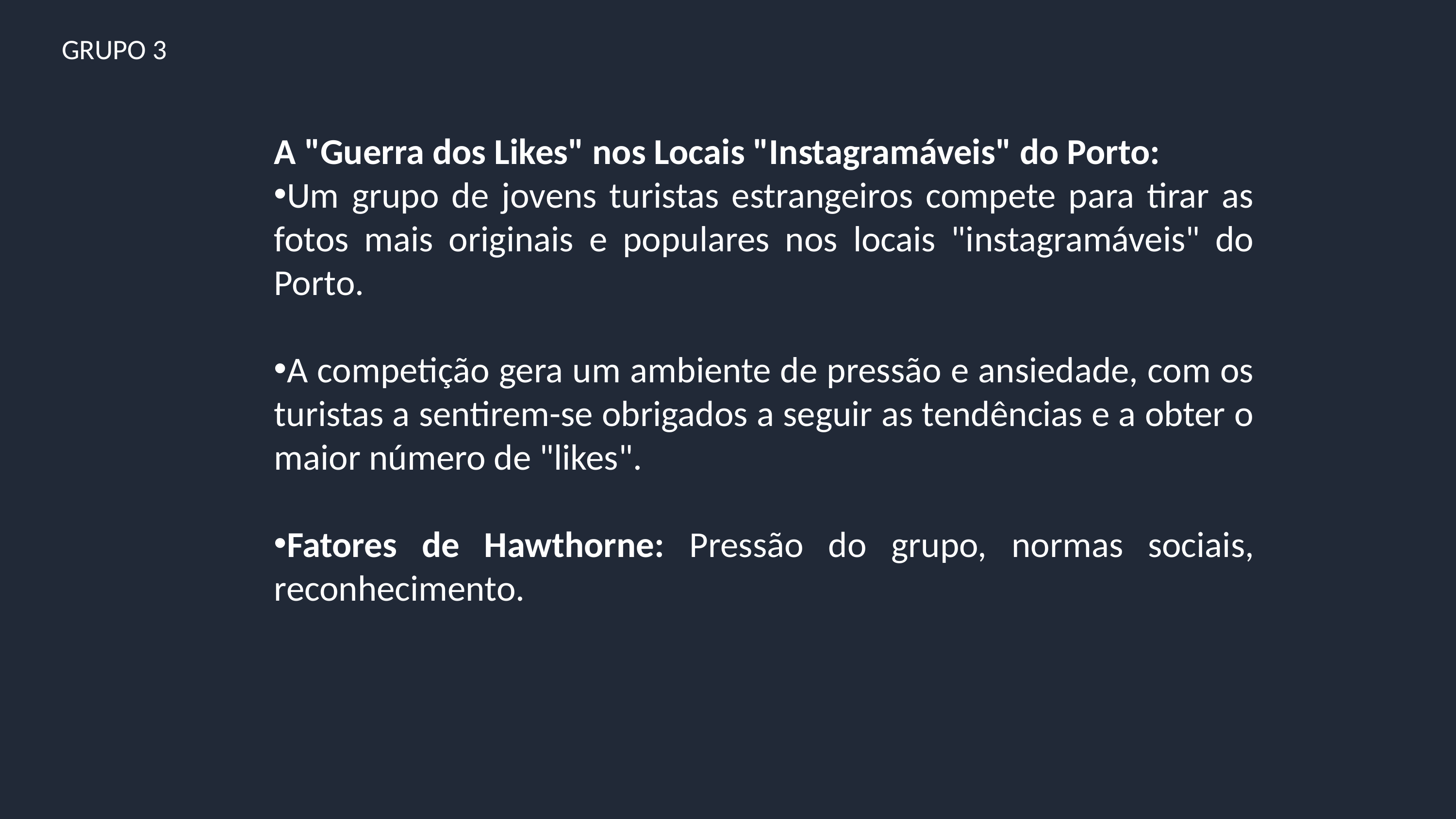

GRUPO 3
A "Guerra dos Likes" nos Locais "Instagramáveis" do Porto:
Um grupo de jovens turistas estrangeiros compete para tirar as fotos mais originais e populares nos locais "instagramáveis" do Porto.

A competição gera um ambiente de pressão e ansiedade, com os turistas a sentirem-se obrigados a seguir as tendências e a obter o maior número de "likes".

Fatores de Hawthorne: Pressão do grupo, normas sociais, reconhecimento.